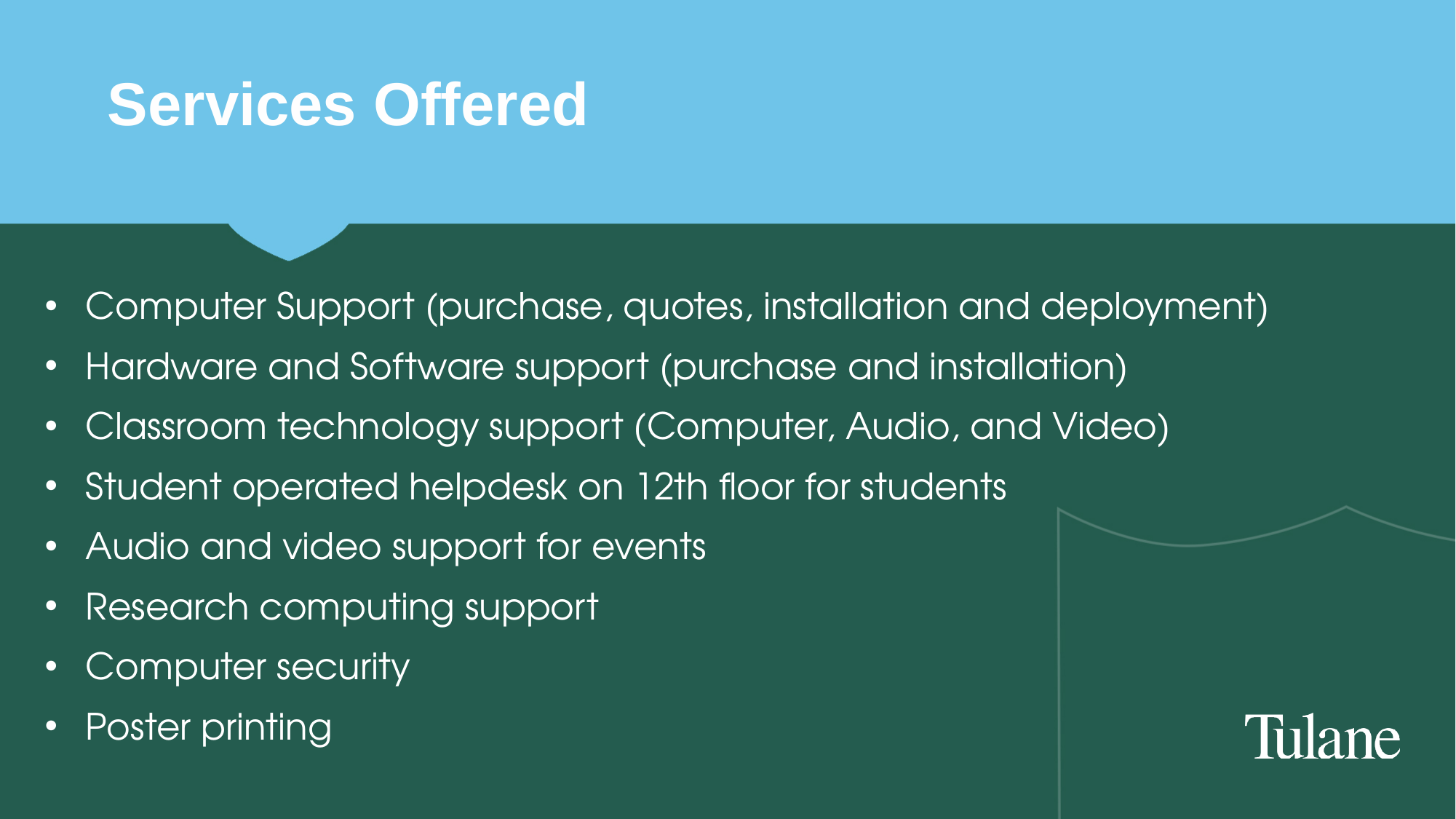

# Services Offered
Computer Support (purchase, quotes, installation and deployment)
Hardware and Software support (purchase and installation)
Classroom technology support (Computer, Audio, and Video)
Student operated helpdesk on 12th floor for students
Audio and video support for events
Research computing support
Computer security
Poster printing